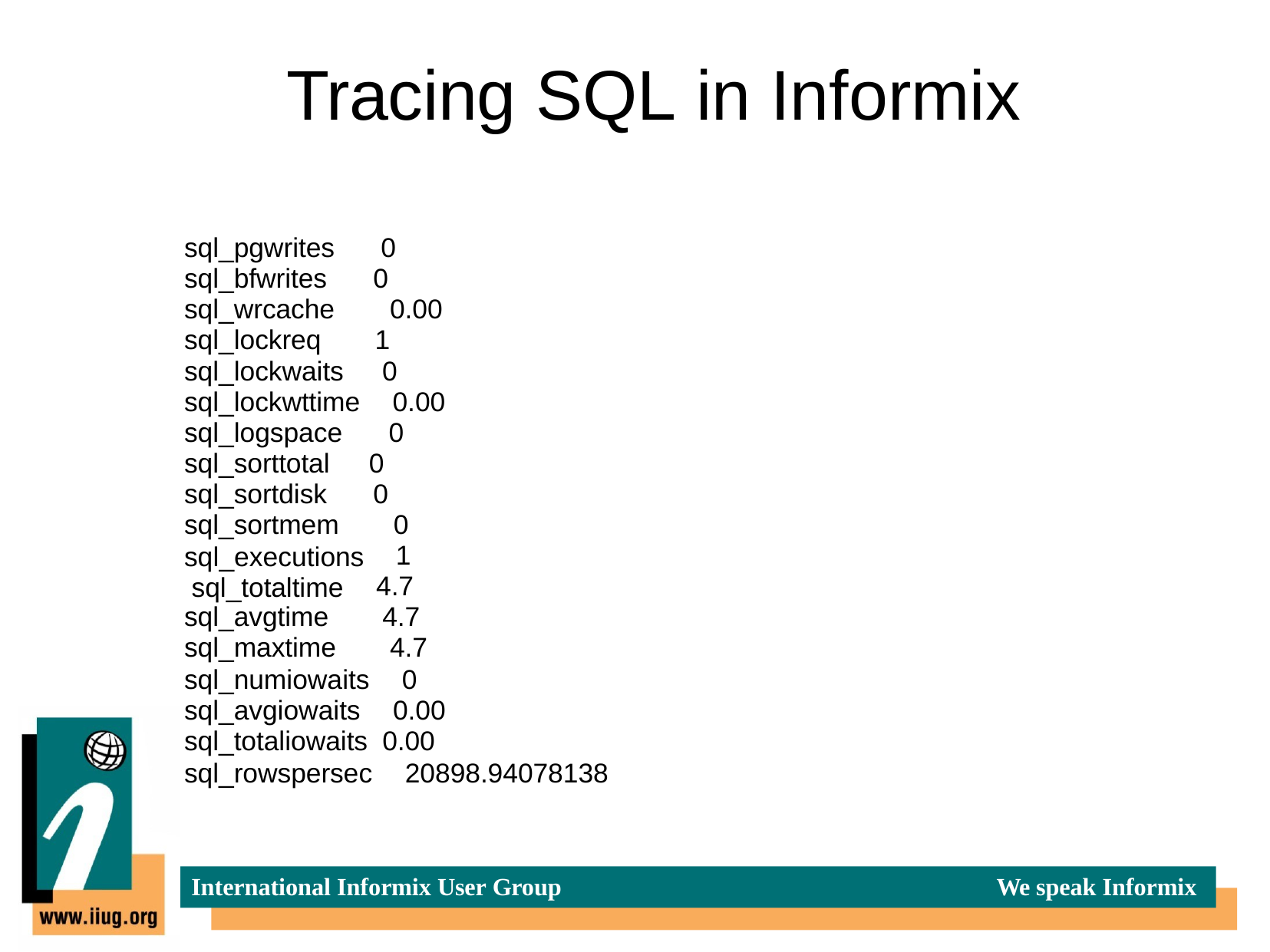

# Tracing SQL in Informix
| sql\_pgwrites | 0 |
| --- | --- |
| sql\_bfwrites | 0 |
| sql\_wrcache | 0.00 |
| sql\_lockreq | 1 |
| sql\_lockwaits | 0 |
| sql\_lockwttime | 0.00 |
| sql\_logspace | 0 |
| sql\_sorttotal | 0 |
| sql\_sortdisk | 0 |
| sql\_sortmem | 0 |
| sql\_executions sql\_totaltime | 1 4.7 |
| sql\_avgtime | 4.7 |
| sql\_maxtime | 4.7 |
sql_numiowaits	0
sql_avgiowaits	0.00
sql_totaliowaits 0.00
sql_rowspersec	20898.94078138
International Informix User Group
We speak Informix